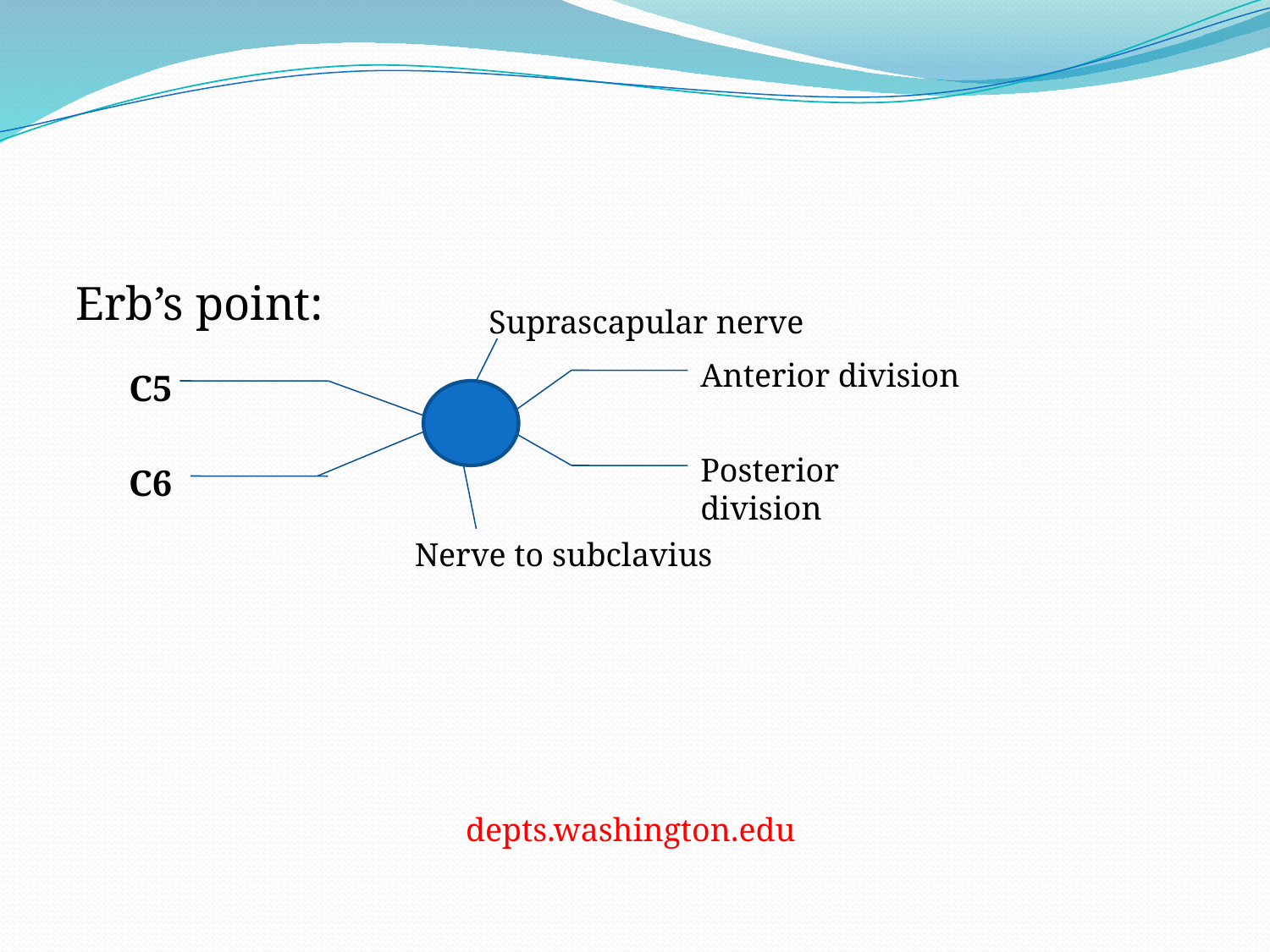

#
Erb’s point:
Suprascapular nerve
Anterior division
C5

Posterior division
C6
Nerve to subclavius
depts.washington.edu